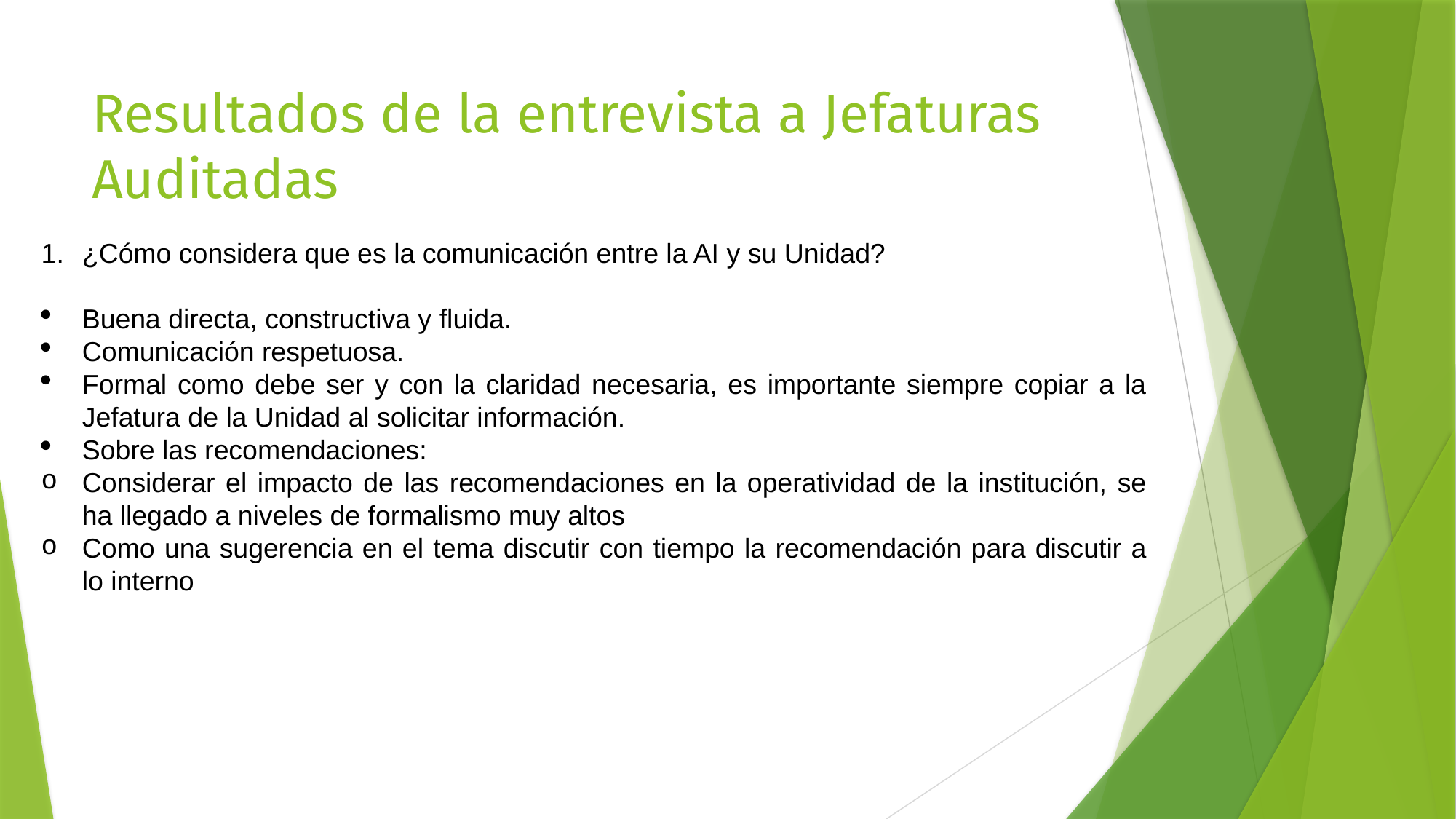

# Resultados de la entrevista a Jefaturas Auditadas
¿Cómo considera que es la comunicación entre la AI y su Unidad?

Buena directa, constructiva y fluida.
Comunicación respetuosa.
Formal como debe ser y con la claridad necesaria, es importante siempre copiar a la Jefatura de la Unidad al solicitar información.
Sobre las recomendaciones:
Considerar el impacto de las recomendaciones en la operatividad de la institución, se ha llegado a niveles de formalismo muy altos
Como una sugerencia en el tema discutir con tiempo la recomendación para discutir a lo interno